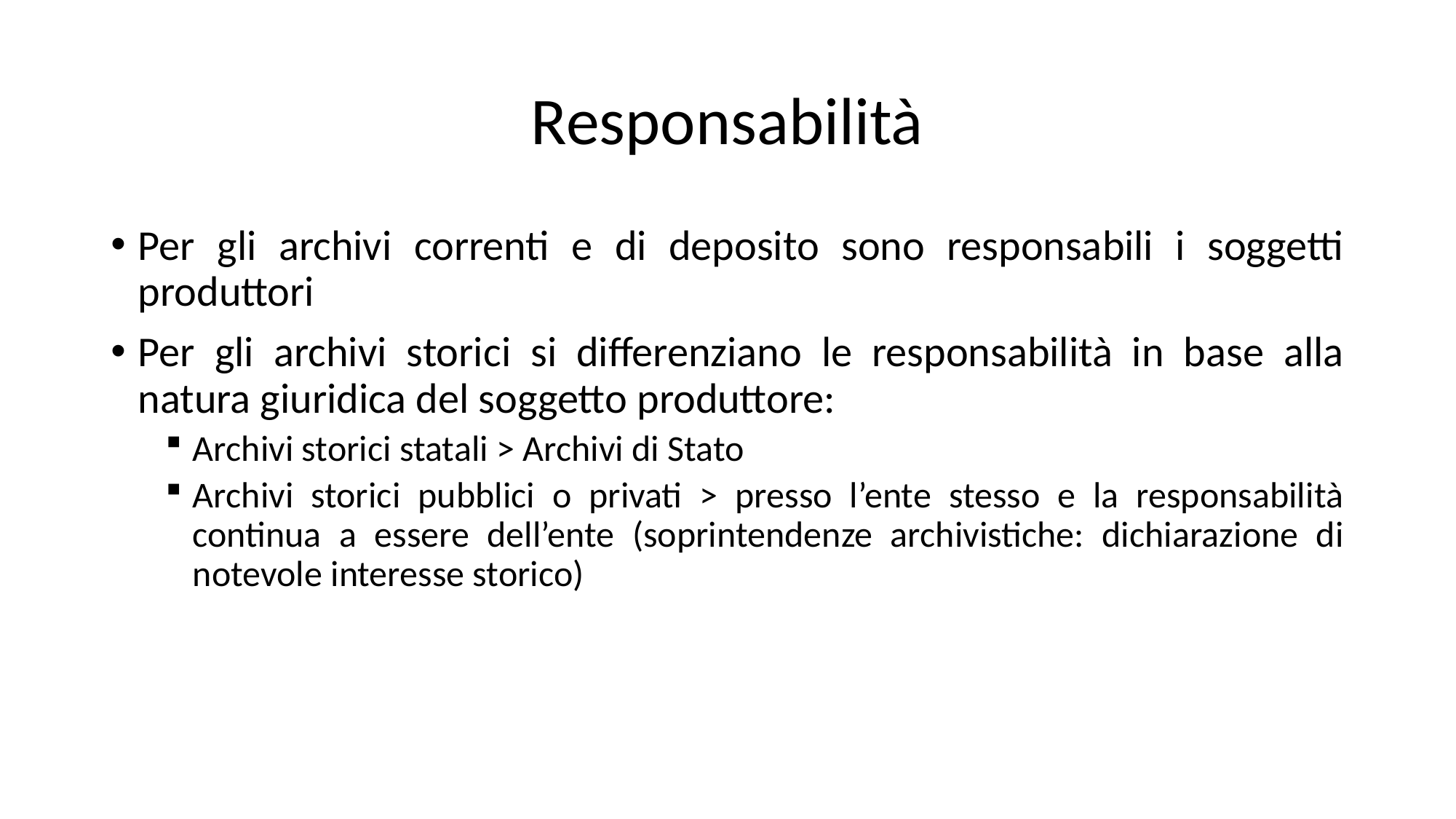

# Responsabilità
Per gli archivi correnti e di deposito sono responsabili i soggetti produttori
Per gli archivi storici si differenziano le responsabilità in base alla natura giuridica del soggetto produttore:
Archivi storici statali > Archivi di Stato
Archivi storici pubblici o privati > presso l’ente stesso e la responsabilità continua a essere dell’ente (soprintendenze archivistiche: dichiarazione di notevole interesse storico)